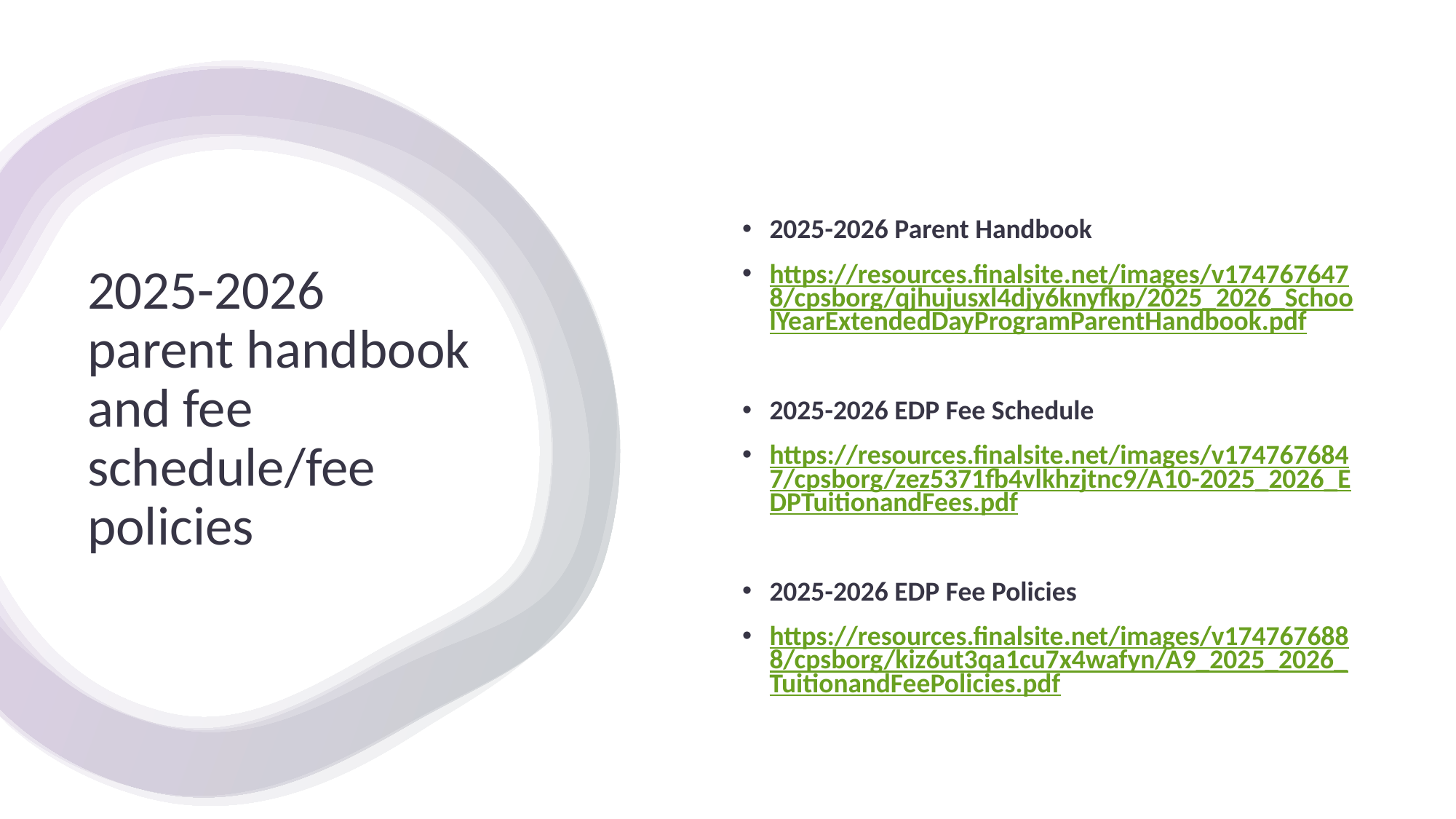

2025-2026 Parent Handbook
https://resources.finalsite.net/images/v1747676478/cpsborg/qjhujusxl4djy6knyfkp/2025_2026_SchoolYearExtendedDayProgramParentHandbook.pdf

2025-2026 EDP Fee Schedule
https://resources.finalsite.net/images/v1747676847/cpsborg/zez5371fb4vlkhzjtnc9/A10-2025_2026_EDPTuitionandFees.pdf

2025-2026 EDP Fee Policies
https://resources.finalsite.net/images/v1747676888/cpsborg/kiz6ut3qa1cu7x4wafyn/A9_2025_2026_TuitionandFeePolicies.pdf

# 2025-2026 parent handbook and fee schedule/fee  policies